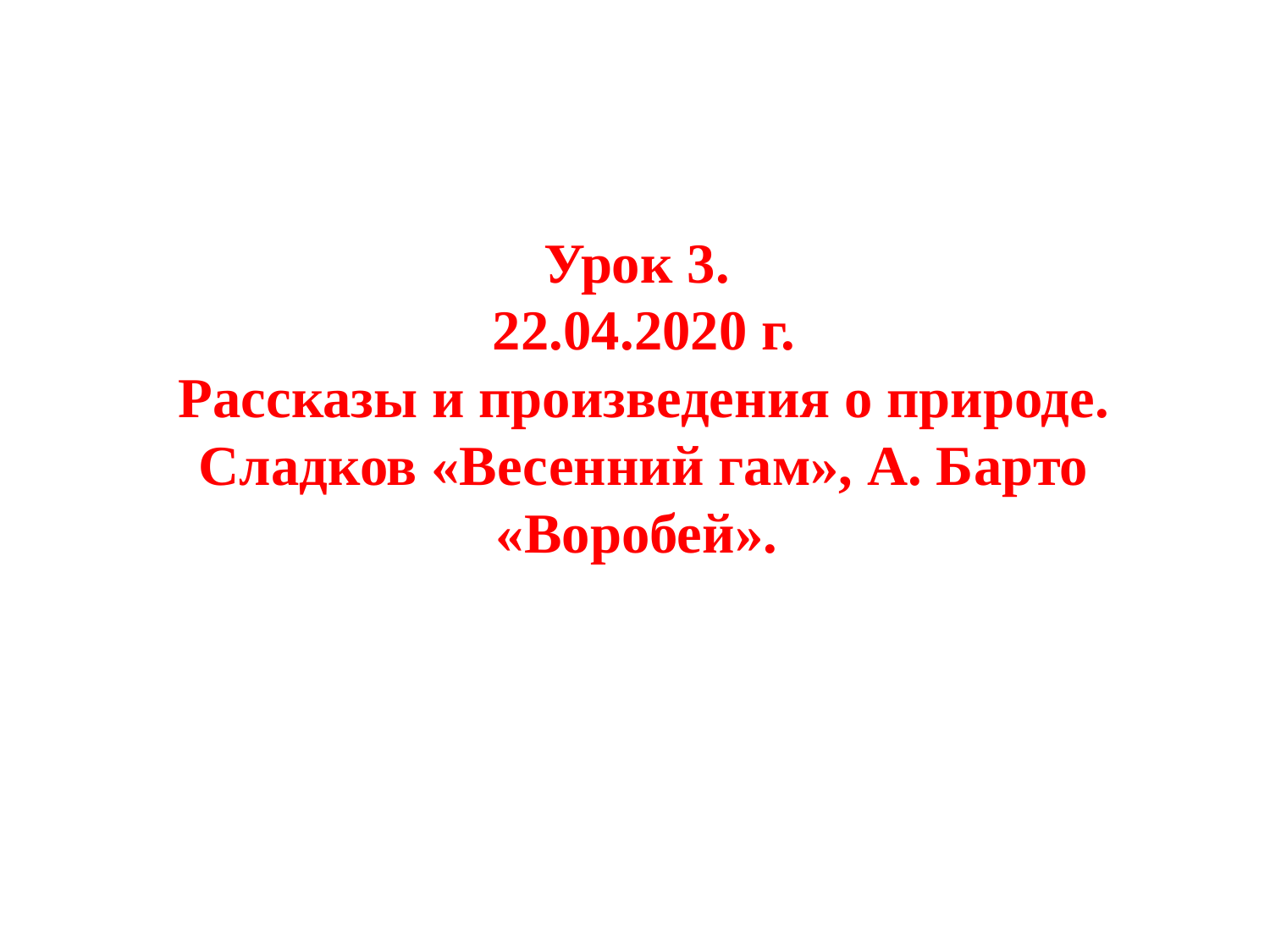

Урок 3.
22.04.2020 г.
Рассказы и произведения о природе. Сладков «Весенний гам», А. Барто «Воробей».